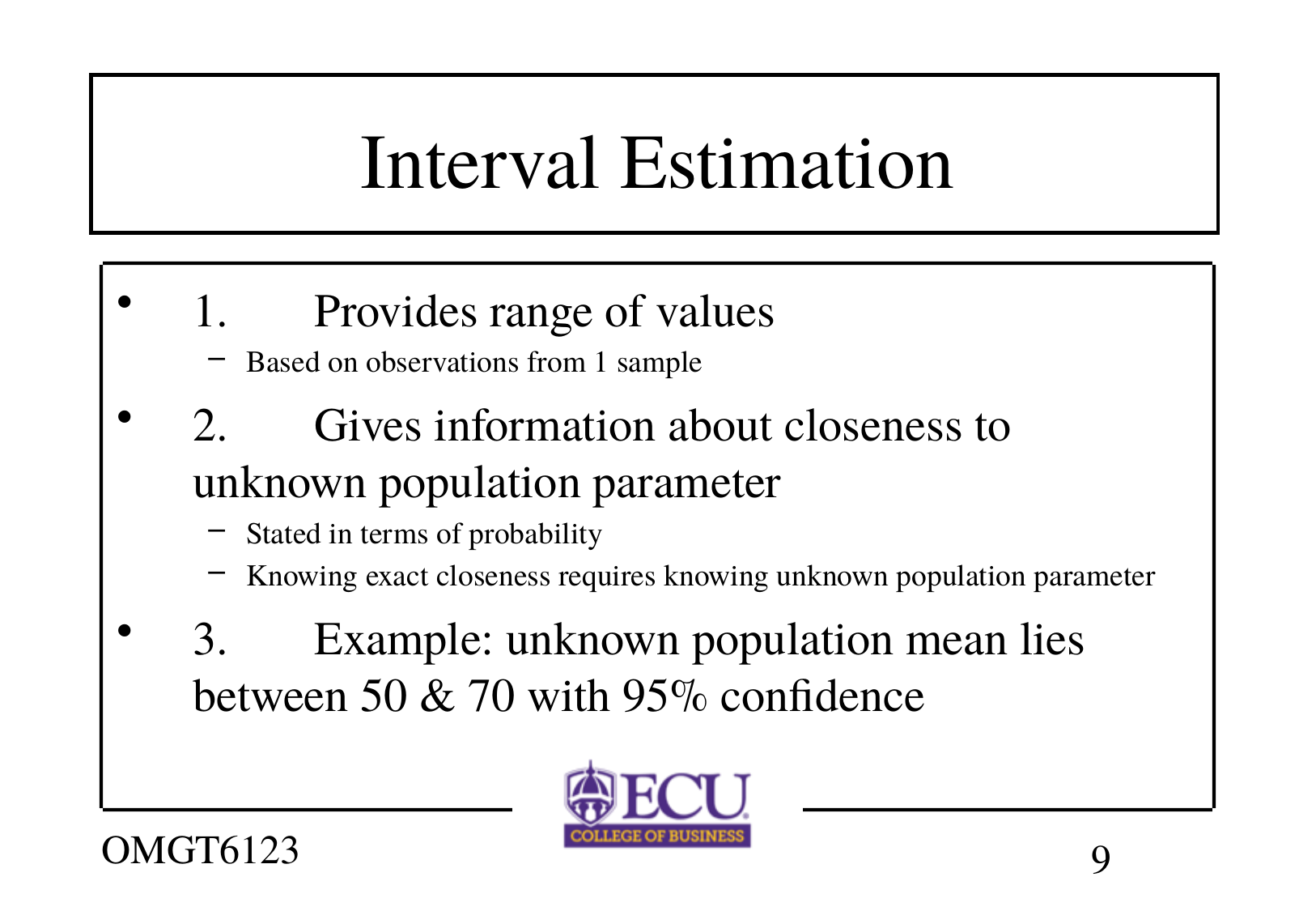

# Interval Estimation
1.	Provides range of values
Based on observations from 1 sample
2.	Gives information about closeness to unknown population parameter
Stated in terms of probability
Knowing exact closeness requires knowing unknown population parameter
3.	Example: unknown population mean lies between 50 & 70 with 95% confidence